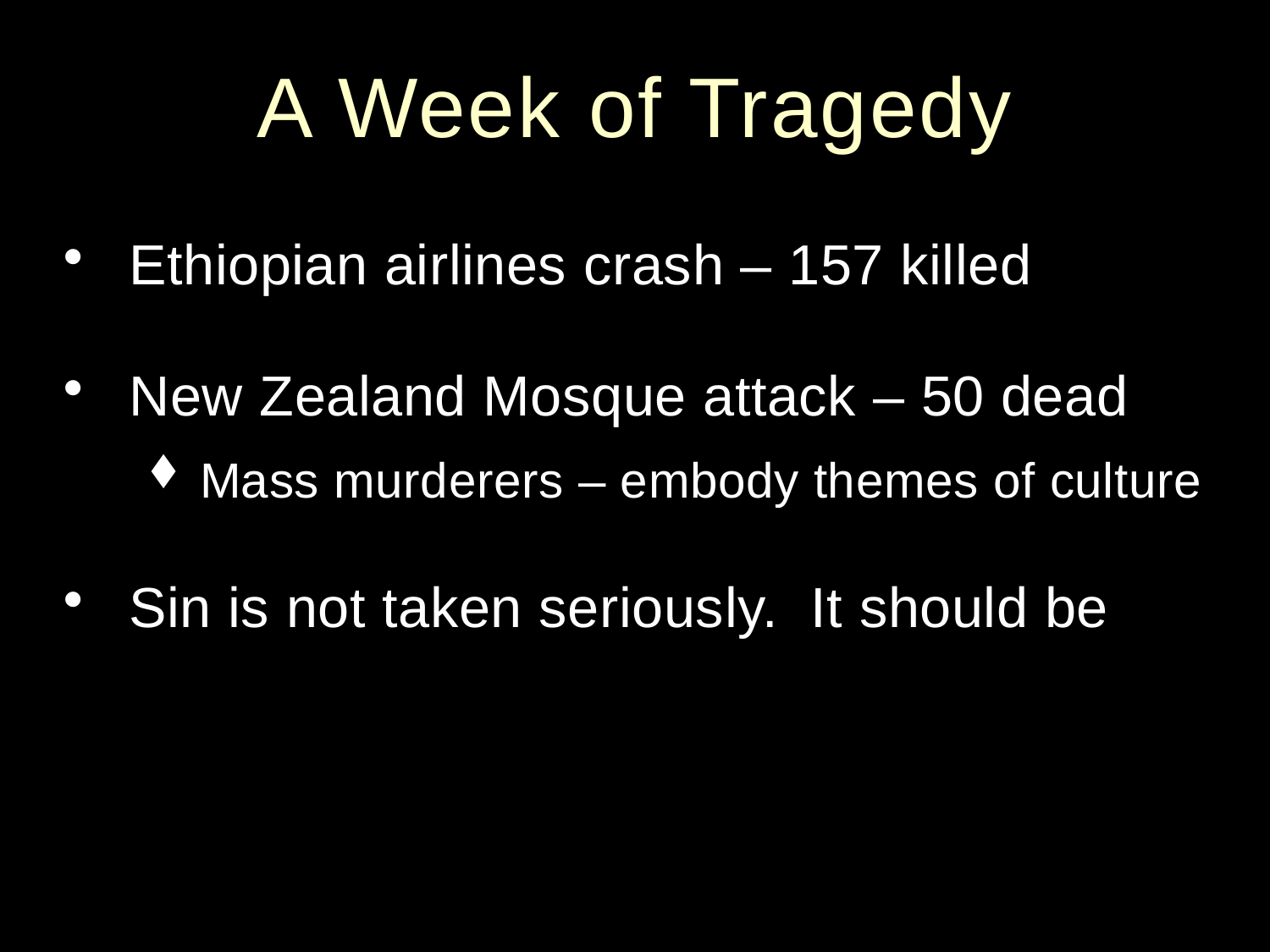

# A Week of Tragedy
Ethiopian airlines crash – 157 killed
New Zealand Mosque attack – 50 dead
Mass murderers – embody themes of culture
Sin is not taken seriously.  It should be